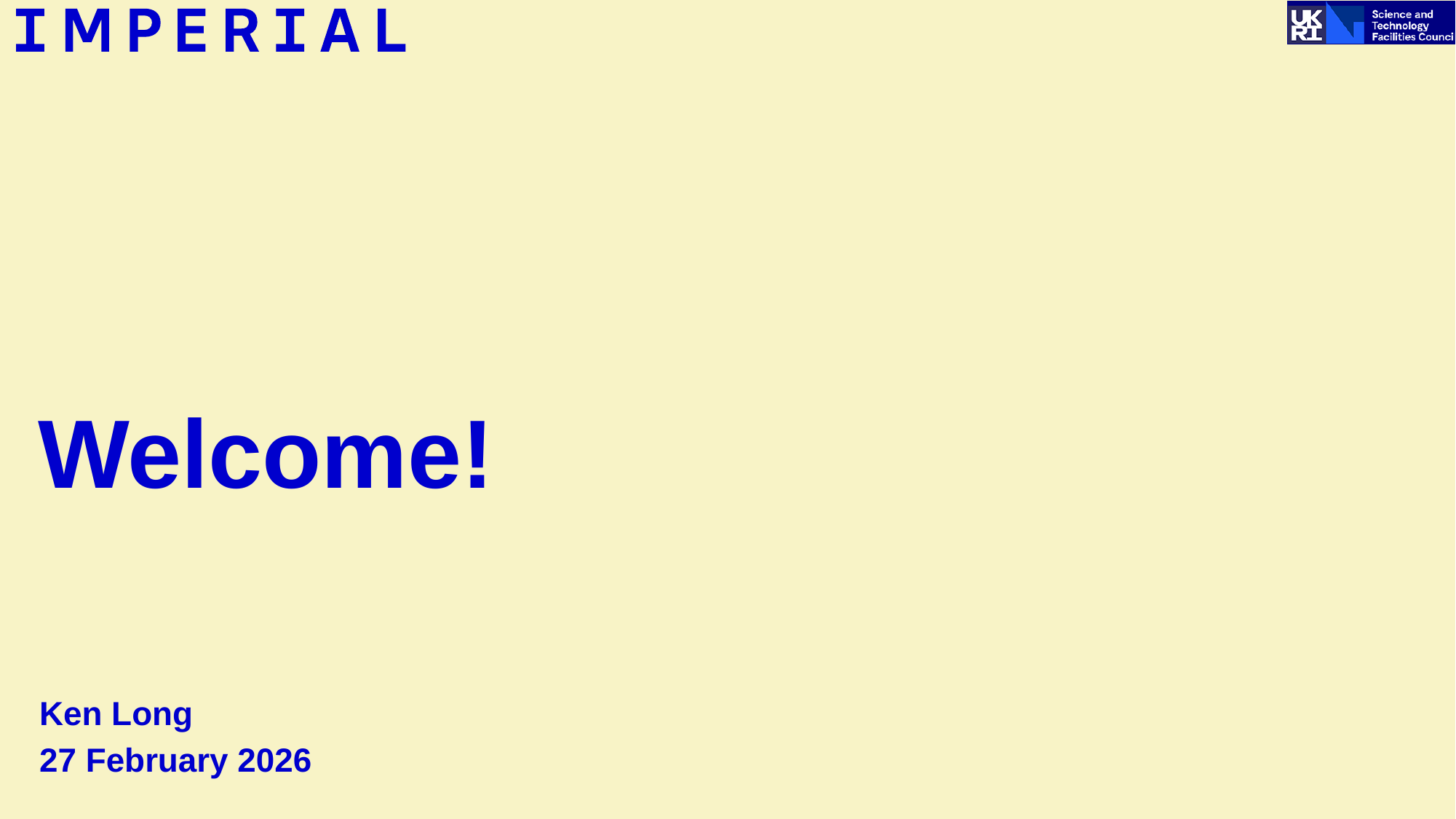

# Welcome!

Ken Long
27 February 2026